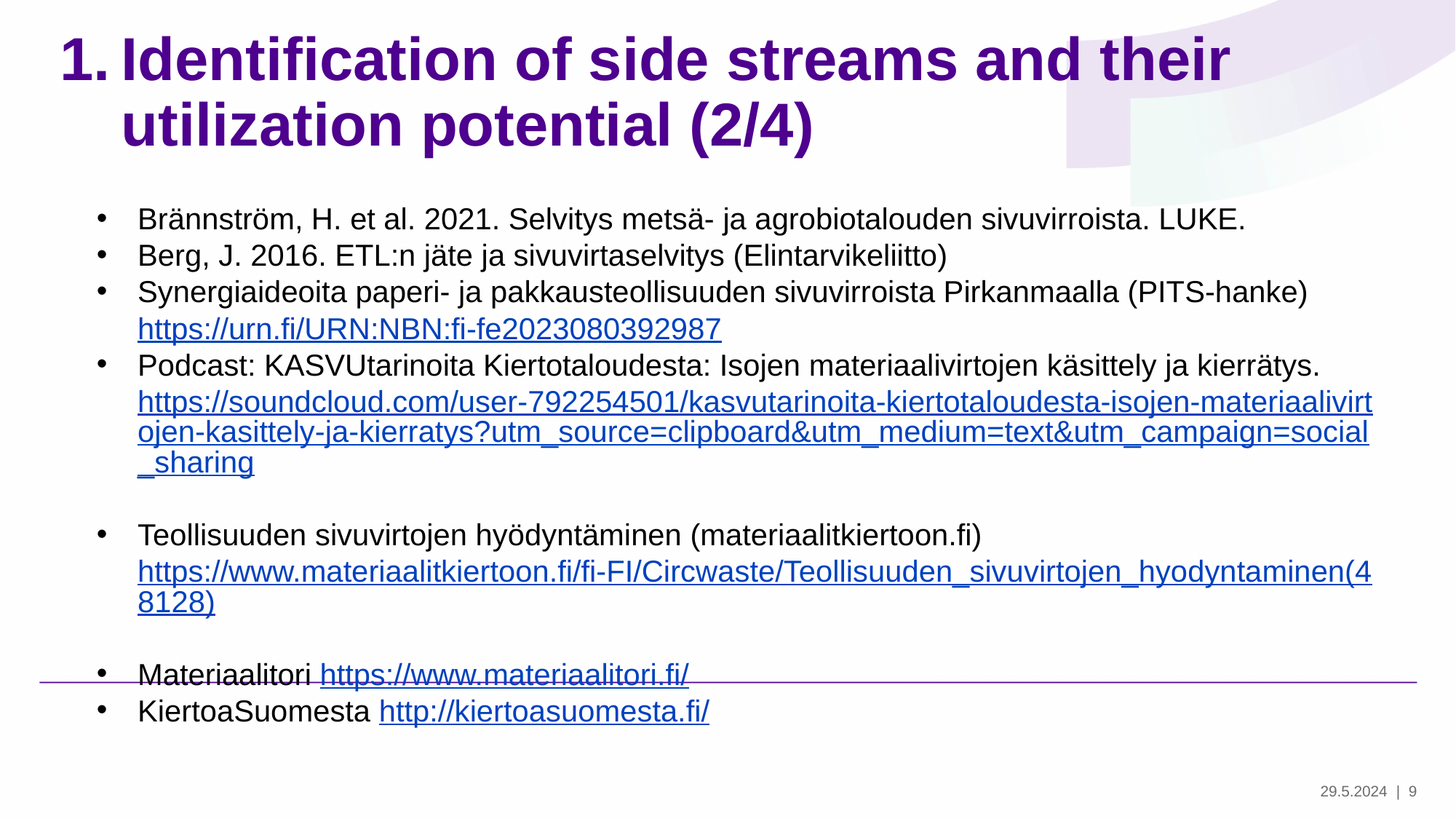

# Identification of side streams and their utilization potential (2/4)
Brännström, H. et al. 2021. Selvitys metsä- ja agrobiotalouden sivuvirroista. LUKE.
Berg, J. 2016. ETL:n jäte ja sivuvirtaselvitys (Elintarvikeliitto)
Synergiaideoita paperi- ja pakkausteollisuuden sivuvirroista Pirkanmaalla (PITS-hanke) https://urn.fi/URN:NBN:fi-fe2023080392987
Podcast: KASVUtarinoita Kiertotaloudesta: Isojen materiaalivirtojen käsittely ja kierrätys. https://soundcloud.com/user-792254501/kasvutarinoita-kiertotaloudesta-isojen-materiaalivirtojen-kasittely-ja-kierratys?utm_source=clipboard&utm_medium=text&utm_campaign=social_sharing
Teollisuuden sivuvirtojen hyödyntäminen (materiaalitkiertoon.fi) https://www.materiaalitkiertoon.fi/fi-FI/Circwaste/Teollisuuden_sivuvirtojen_hyodyntaminen(48128)
Materiaalitori https://www.materiaalitori.fi/
KiertoaSuomesta http://kiertoasuomesta.fi/
29.5.2024
|  9